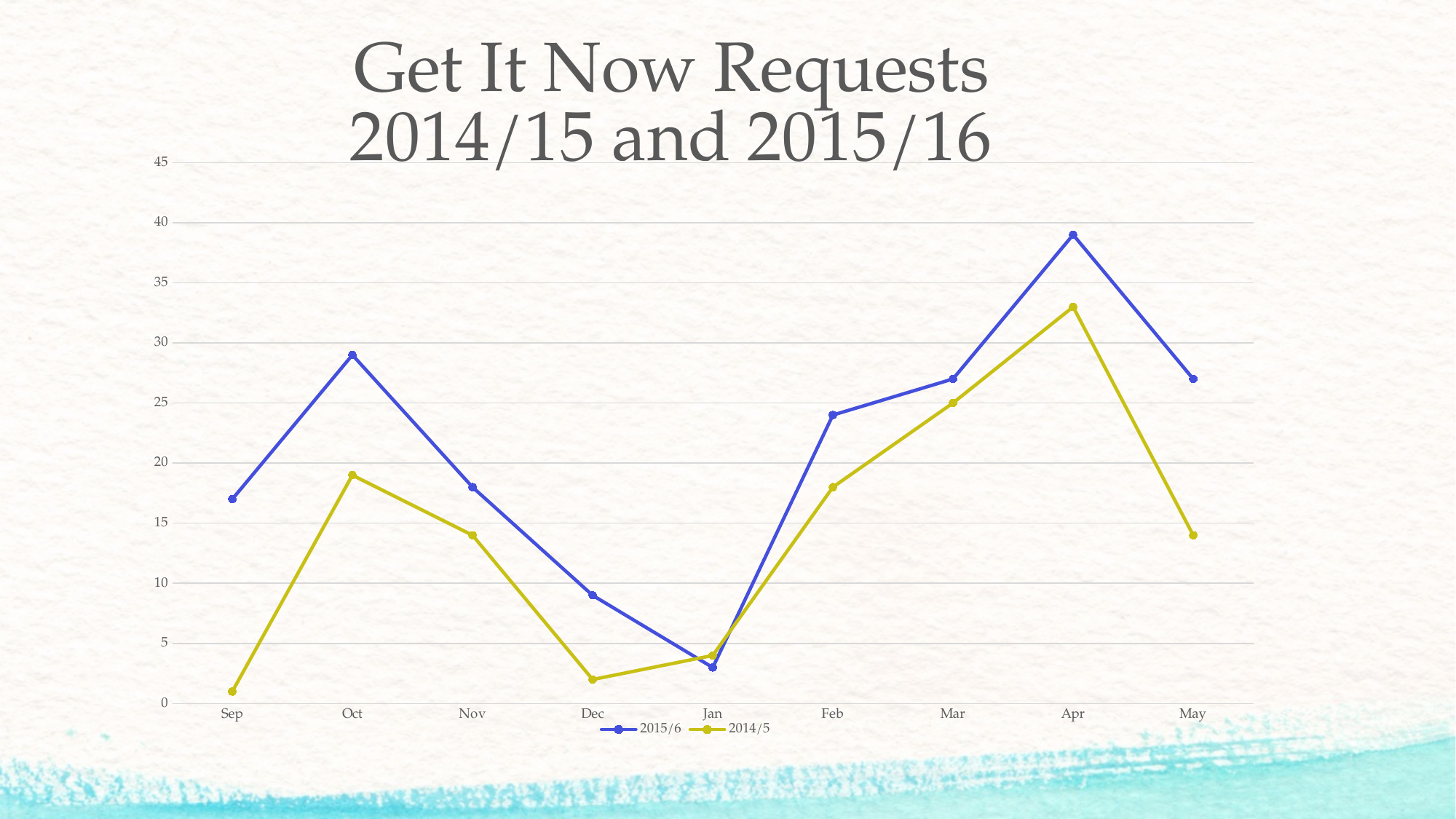

### Chart: Get It Now Requests 2014/15 and 2015/16

| Category | 2015/6 | 2014/5 |
|---|---|---|
| Sep | 17.0 | 1.0 |
| Oct | 29.0 | 19.0 |
| Nov | 18.0 | 14.0 |
| Dec | 9.0 | 2.0 |
| Jan | 3.0 | 4.0 |
| Feb | 24.0 | 18.0 |
| Mar | 27.0 | 25.0 |
| Apr | 39.0 | 33.0 |
| May | 27.0 | 14.0 |